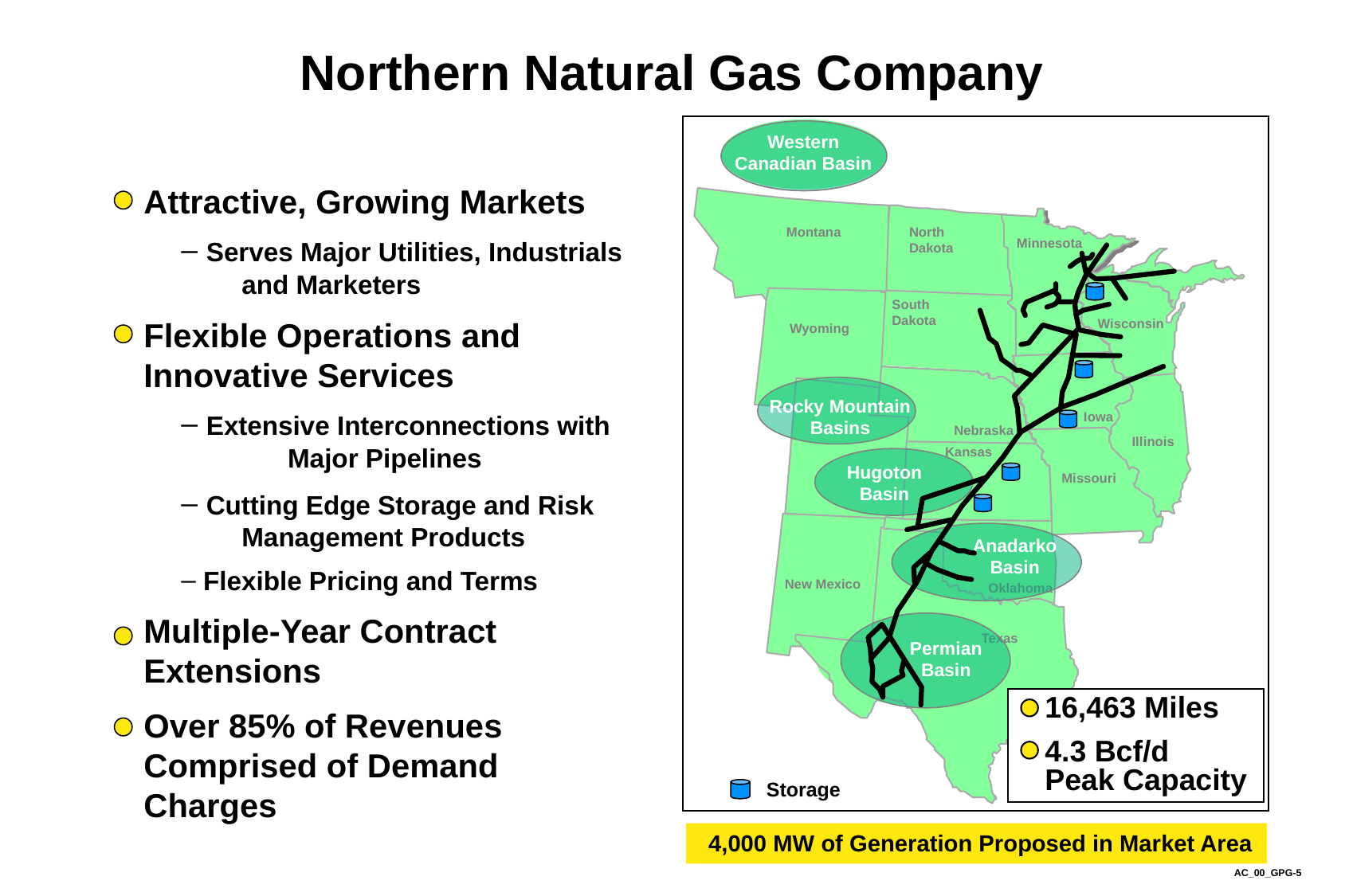

# Northern Natural Gas Company

Western
Canadian Basin
Attractive, Growing Markets
 Serves Major Utilities, Industrials 	and Marketers
Flexible Operations and Innovative Services
 Extensive Interconnections with 		Major Pipelines
 Cutting Edge Storage and Risk 		Management Products
 Flexible Pricing and Terms
Multiple-Year Contract Extensions
Over 85% of Revenues Comprised of Demand Charges

Montana
Montana
North
Dakota
Minnesota
Michigan

South
Dakota

Wisconsin

Wyoming

Rocky Mountain
Basins

Iowa

Nebraska
Illinois

Kansas

Hugoton
Basin

Missouri

Anadarko
Basin

New Mexico
Oklahoma

Texas

Permian
Basin
   16,463 Miles
   4.3 Bcf/d
   Peak Capacity

Storage

4,000 MW of Generation Proposed in Market Area